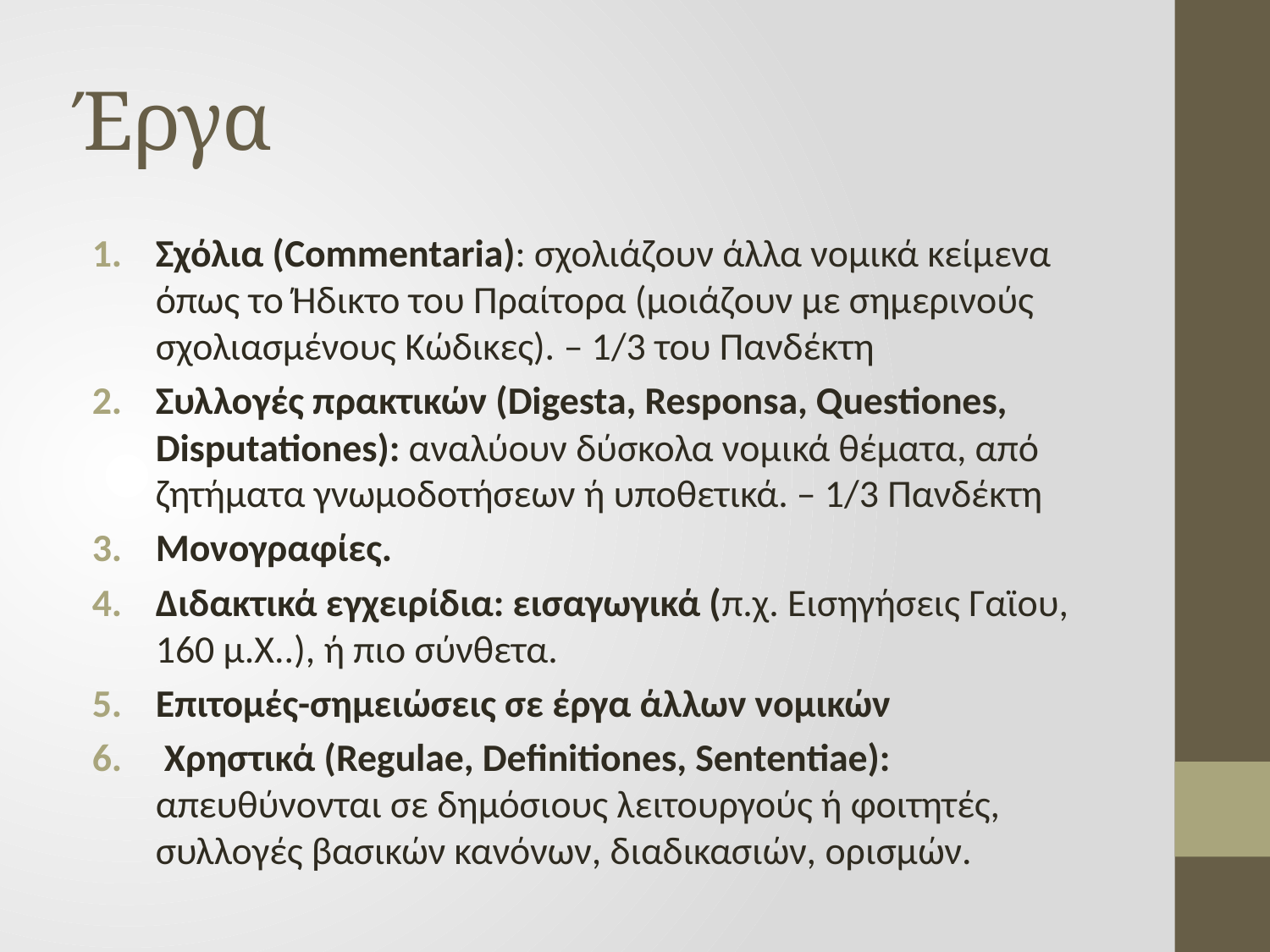

# Έργα
Σχόλια (Commentaria): σχολιάζουν άλλα νομικά κείμενα όπως το Ήδικτο του Πραίτορα (μοιάζουν με σημερινούς σχολιασμένους Κώδικες). – 1/3 του Πανδέκτη
Συλλογές πρακτικών (Digesta, Responsa, Questiones, Disputationes): αναλύουν δύσκολα νομικά θέματα, από ζητήματα γνωμοδοτήσεων ή υποθετικά. – 1/3 Πανδέκτη
Μονογραφίες.
Διδακτικά εγχειρίδια: εισαγωγικά (π.χ. Εισηγήσεις Γαϊου, 160 μ.Χ..), ή πιο σύνθετα.
Επιτομές-σημειώσεις σε έργα άλλων νομικών
 Χρηστικά (Regulae, Definitiones, Sententiae): απευθύνονται σε δημόσιους λειτουργούς ή φοιτητές, συλλογές βασικών κανόνων, διαδικασιών, ορισμών.